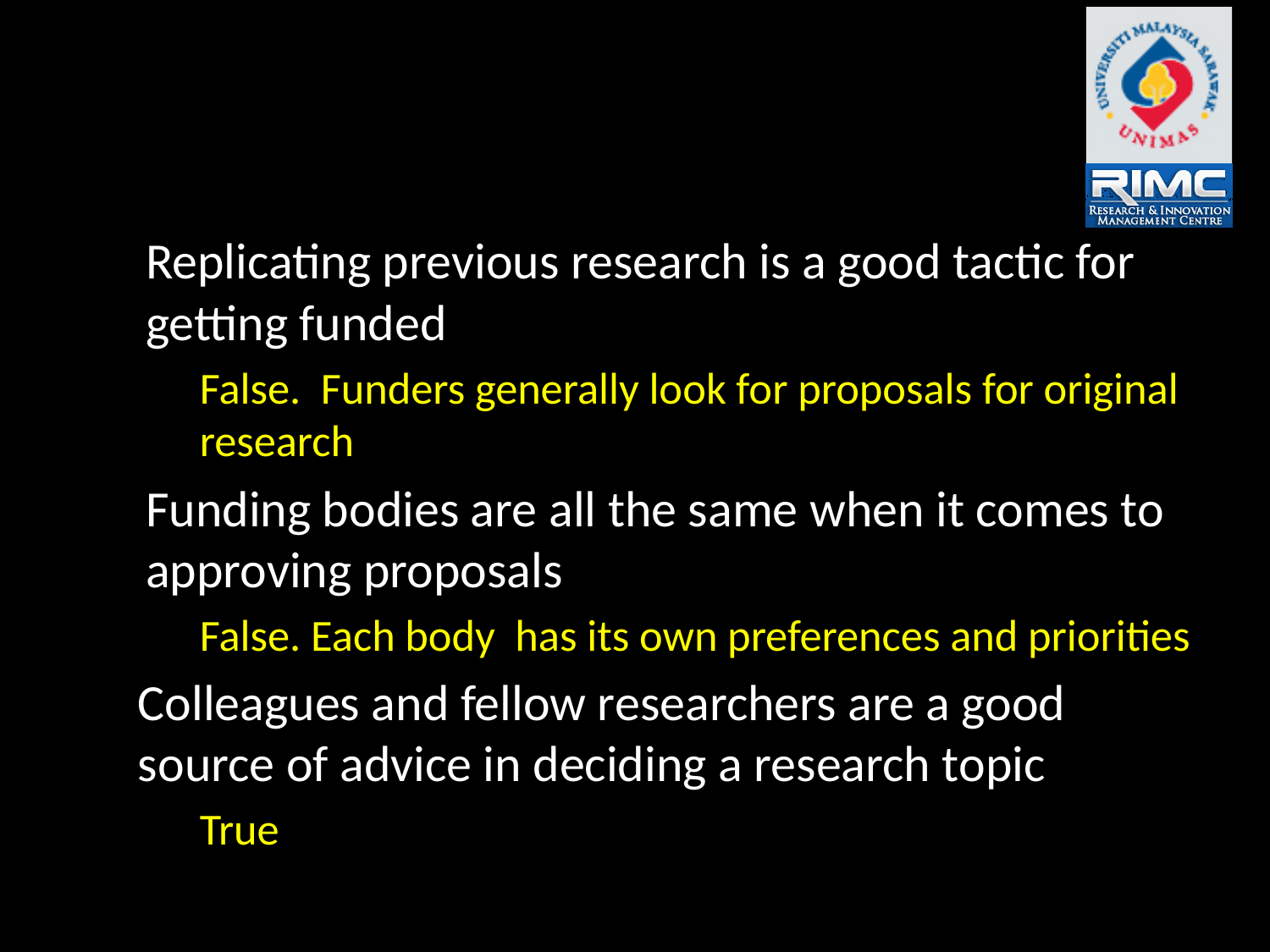

#
Replicating previous research is a good tactic for getting funded
False.  Funders generally look for proposals for original  research
Funding bodies are all the same when it comes to approving proposals
False. Each body  has its own preferences and priorities
Colleagues and fellow researchers are a good source of advice in deciding a research topic
True